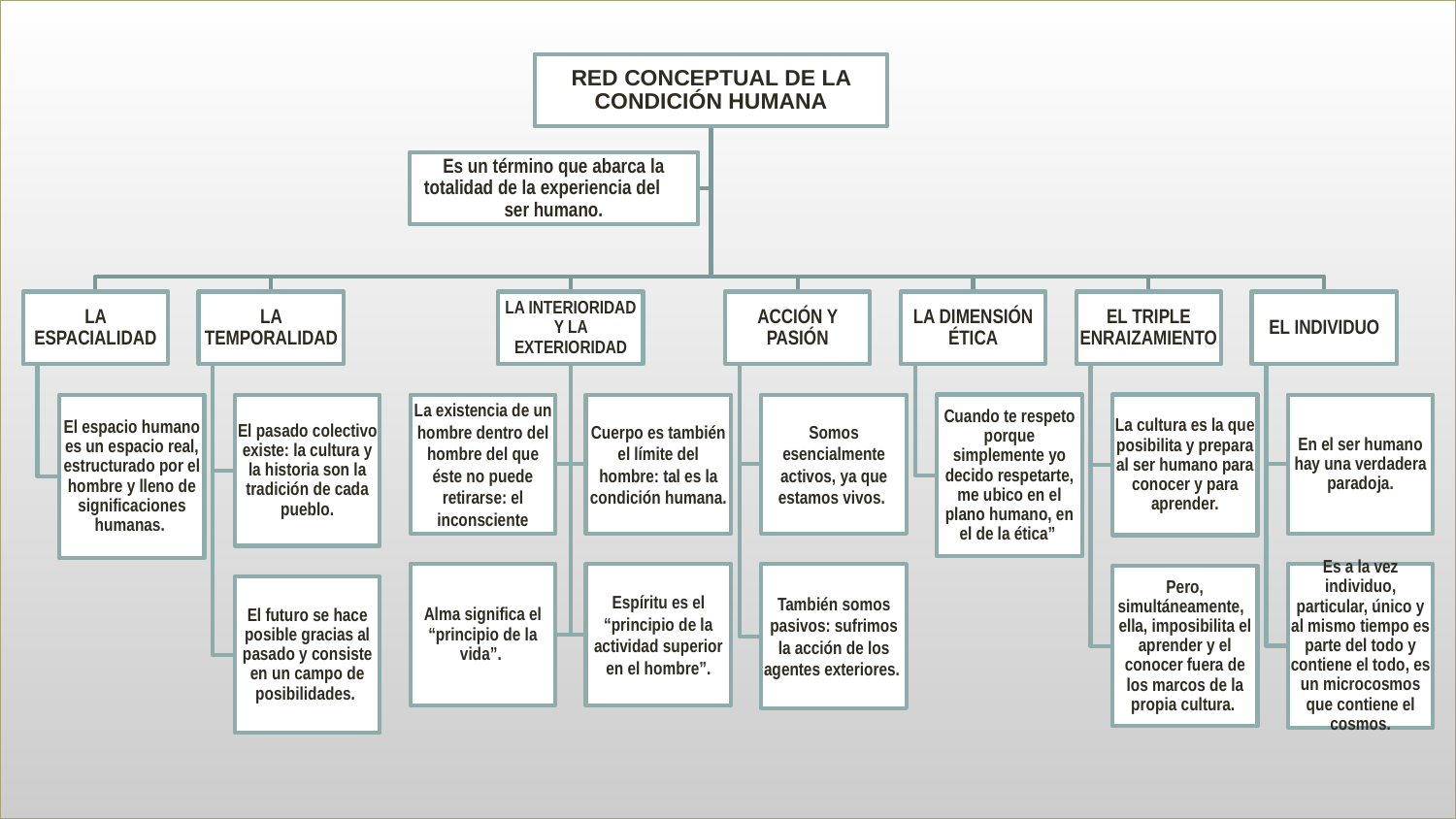

RED CONCEPTUAL DE LA CONDICIÓN HUMANA
LA ESPACIALIDAD
El espacio humano es un espacio real, estructurado por el hombre y lleno de significaciones humanas.
LA TEMPORALIDAD
El pasado colectivo existe: la cultura y la historia son la tradición de cada pueblo.
El futuro se hace posible gracias al pasado y consiste en un campo de posibilidades.
LA INTERIORIDAD Y LA EXTERIORIDAD
La existencia de un hombre dentro del hombre del que éste no puede retirarse: el inconsciente
Cuerpo es también el límite del hombre: tal es la condición humana.
Alma significa el “principio de la vida”.
Espíritu es el “principio de la actividad superior en el hombre”.
ACCIÓN Y PASIÓN
Somos esencialmente activos, ya que estamos vivos.
También somos pasivos: sufrimos la acción de los agentes exteriores.
LA DIMENSIÓN ÉTICA
Cuando te respeto porque simplemente yo decido respetarte, me ubico en el plano humano, en el de la ética”
EL TRIPLE ENRAIZAMIENTO
La cultura es la que posibilita y prepara al ser humano para conocer y para aprender.
Pero, simultáneamente,   ella, imposibilita el aprender y el conocer fuera de los marcos de la propia cultura.
EL INDIVIDUO
En el ser humano hay una verdadera paradoja.
Es a la vez individuo, particular, único y al mismo tiempo es parte del todo y contiene el todo, es un microcosmos que contiene el cosmos.
Es un término que abarca la totalidad de la experiencia del      ser humano.